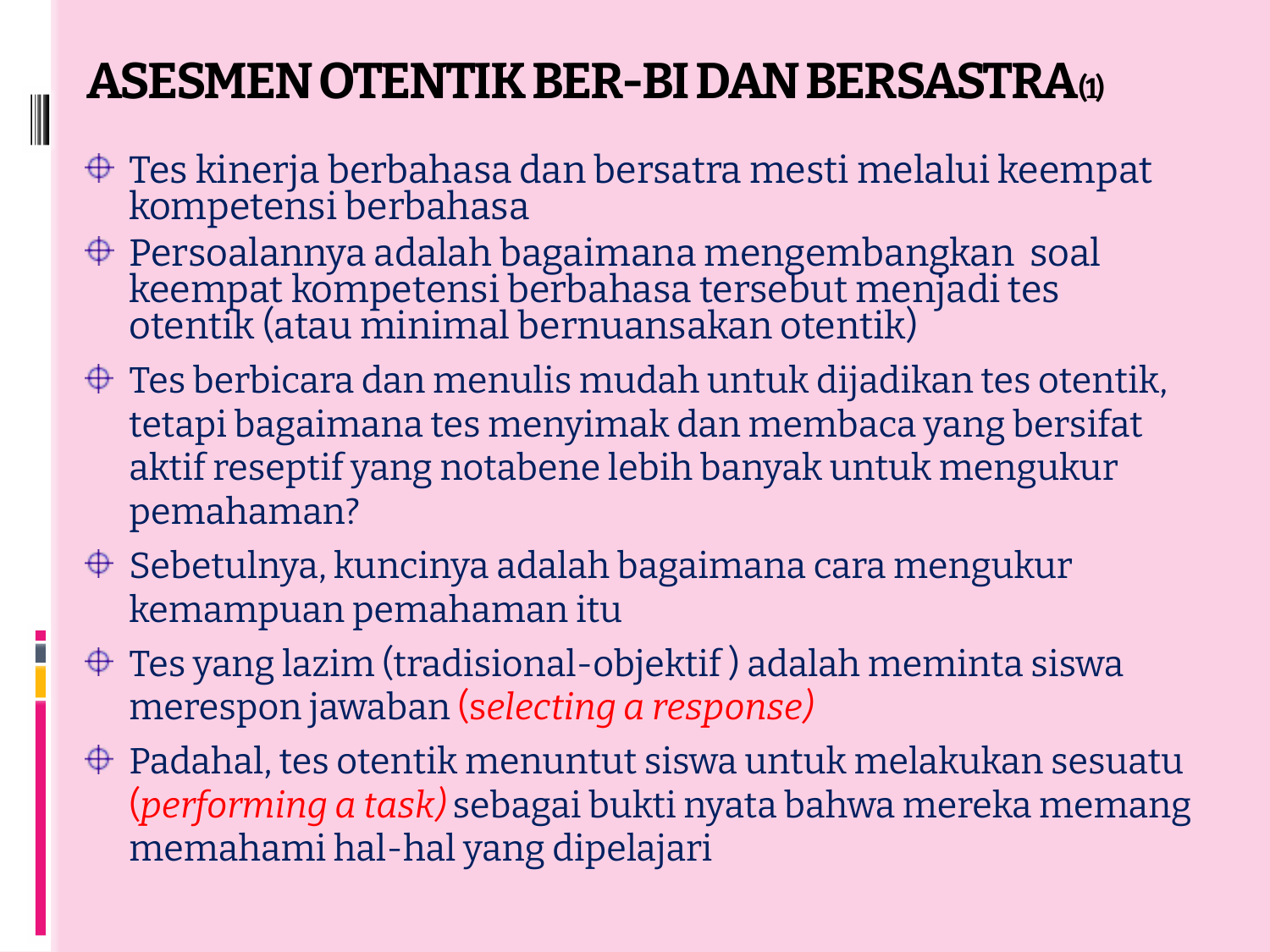

# ASESMEN OTENTIK BER-BI DAN BERSASTRA(1)
Tes kinerja berbahasa dan bersatra mesti melalui keempat kompetensi berbahasa
Persoalannya adalah bagaimana mengembangkan  soal keempat kompetensi berbahasa tersebut menjadi tes otentik (atau minimal bernuansakan otentik)
Tes berbicara dan menulis mudah untuk dijadikan tes otentik, tetapi bagaimana tes menyimak dan membaca yang bersifat aktif reseptif yang notabene lebih banyak untuk mengukur pemahaman?
Sebetulnya, kuncinya adalah bagaimana cara mengukur kemampuan pemahaman itu
Tes yang lazim (tradisional-objektif ) adalah meminta siswa merespon jawaban (selecting a response)
Padahal, tes otentik menuntut siswa untuk melakukan sesuatu (performing a task) sebagai bukti nyata bahwa mereka memang memahami hal-hal yang dipelajari